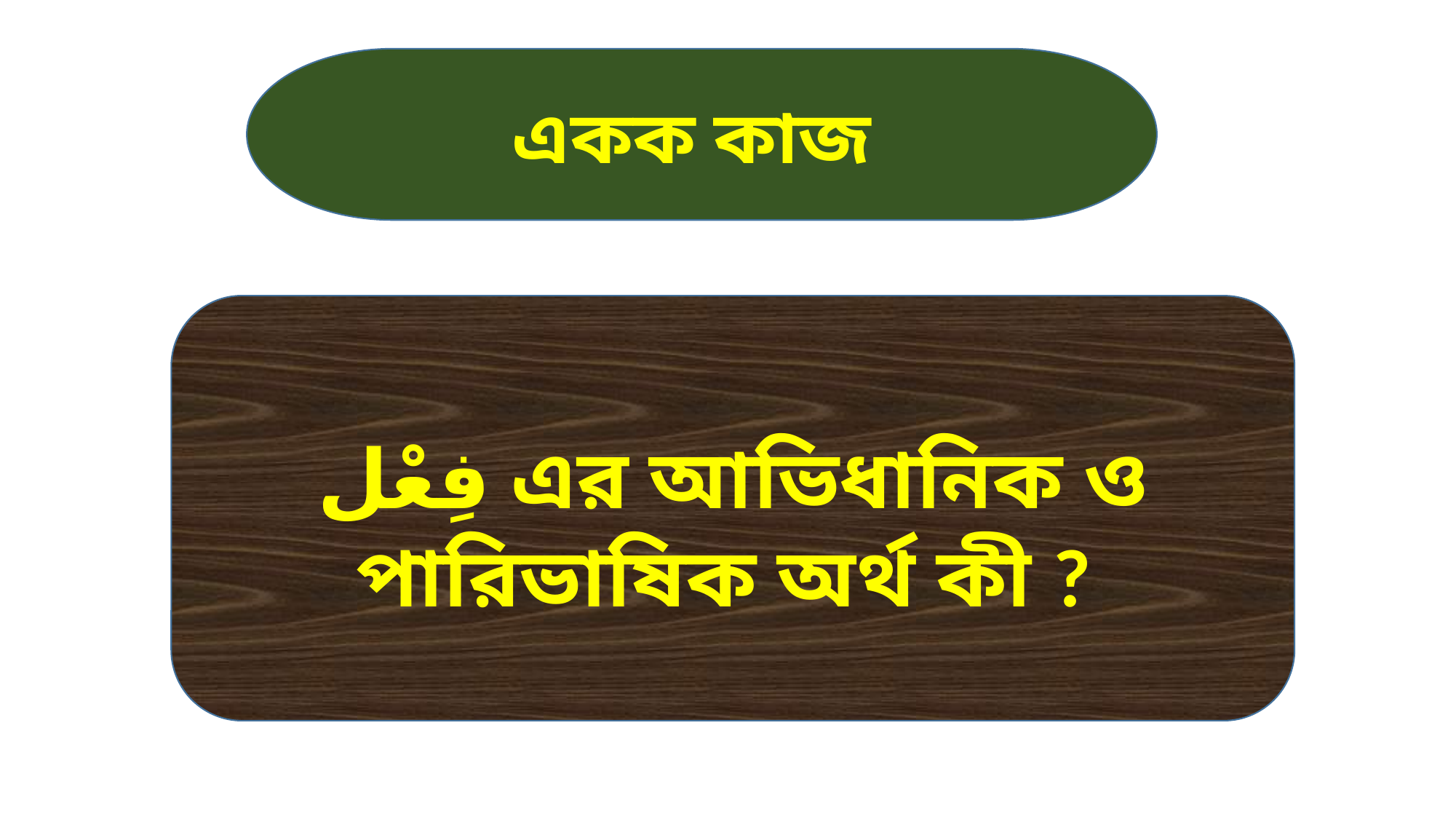

একক কাজ

فِعْل এর আভিধানিক ও পারিভাষিক অর্থ কী ?